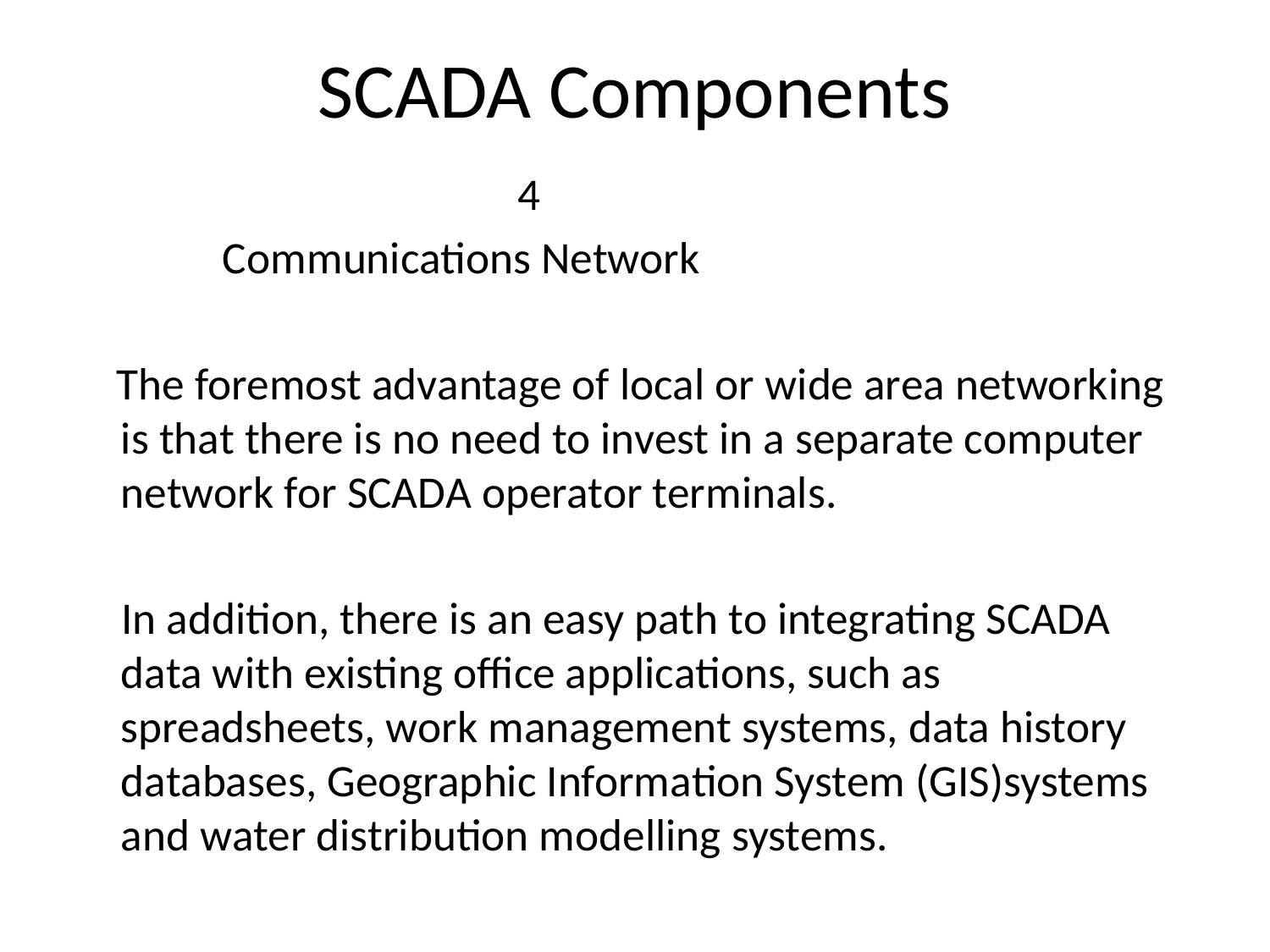

# SCADA Components
                                       4
		Communications Network

    The foremost advantage of local or wide area networking is that there is no need to invest in a separate computer network for SCADA operator terminals.

In addition, there is an easy path to integrating SCADA data with existing office applications, such as spreadsheets, work management systems, data history databases, Geographic Information System (GIS)systems and water distribution modelling systems.